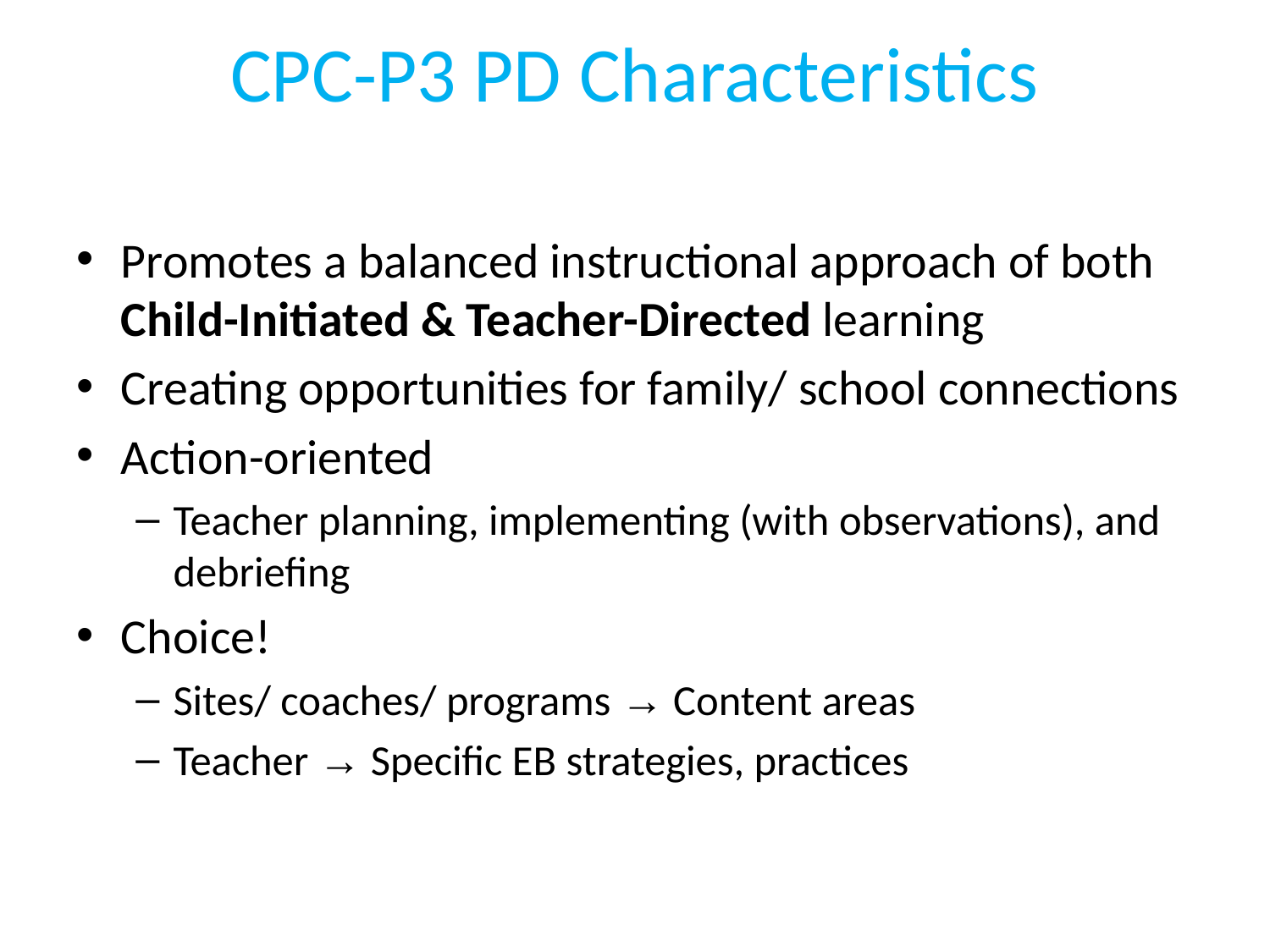

# CPC-P3 PD Characteristics
Promotes a balanced instructional approach of both Child-Initiated & Teacher-Directed learning
Creating opportunities for family/ school connections
Action-oriented
Teacher planning, implementing (with observations), and debriefing
Choice!
Sites/ coaches/ programs → Content areas
Teacher → Specific EB strategies, practices